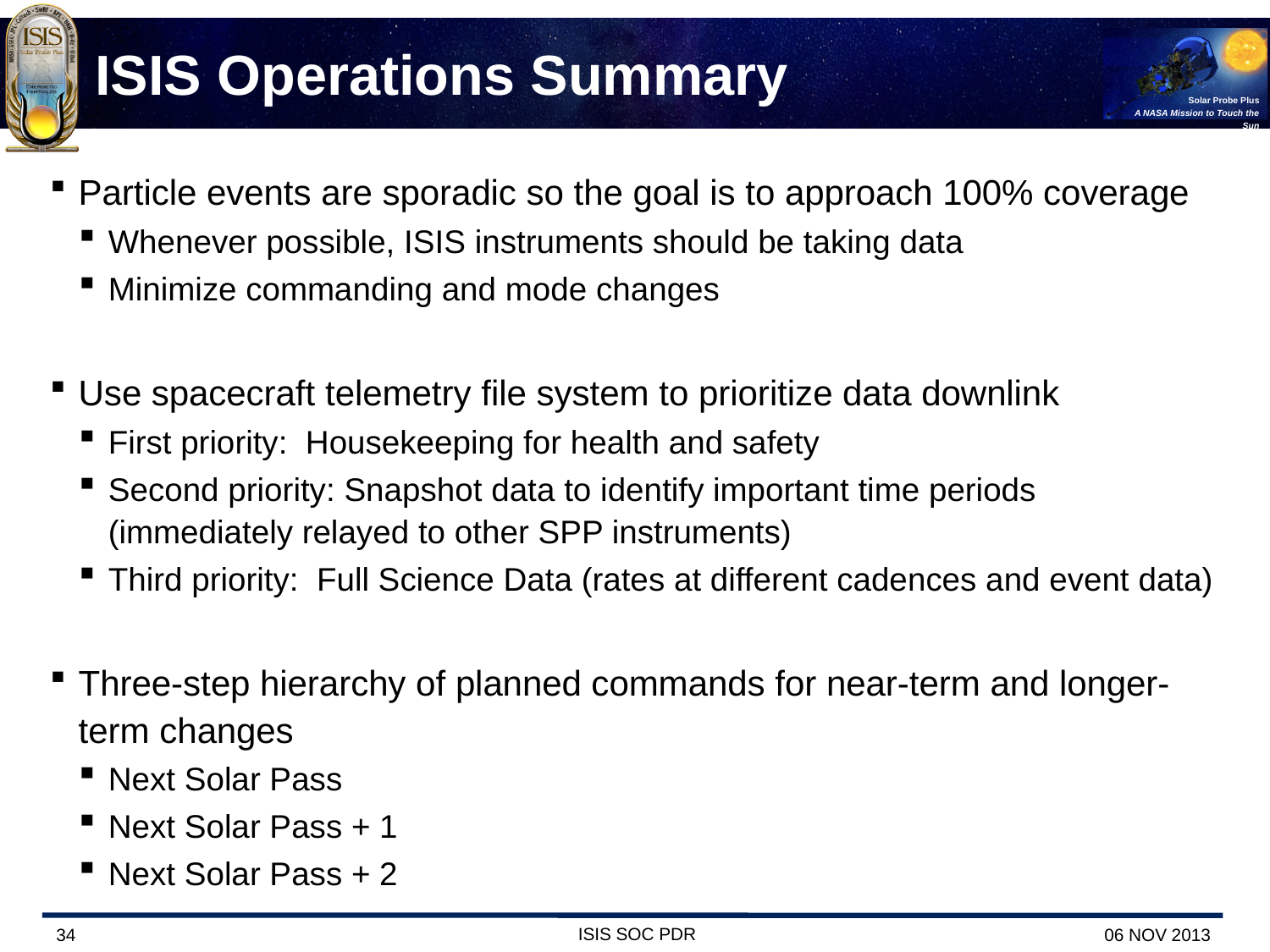

# ISIS Operations Summary
Particle events are sporadic so the goal is to approach 100% coverage
Whenever possible, ISIS instruments should be taking data
Minimize commanding and mode changes

Use spacecraft telemetry file system to prioritize data downlink
First priority:  Housekeeping for health and safety
Second priority: Snapshot data to identify important time periods (immediately relayed to other SPP instruments)
Third priority:  Full Science Data (rates at different cadences and event data)

Three-step hierarchy of planned commands for near-term and longer-term changes
Next Solar Pass
Next Solar Pass + 1
Next Solar Pass + 2